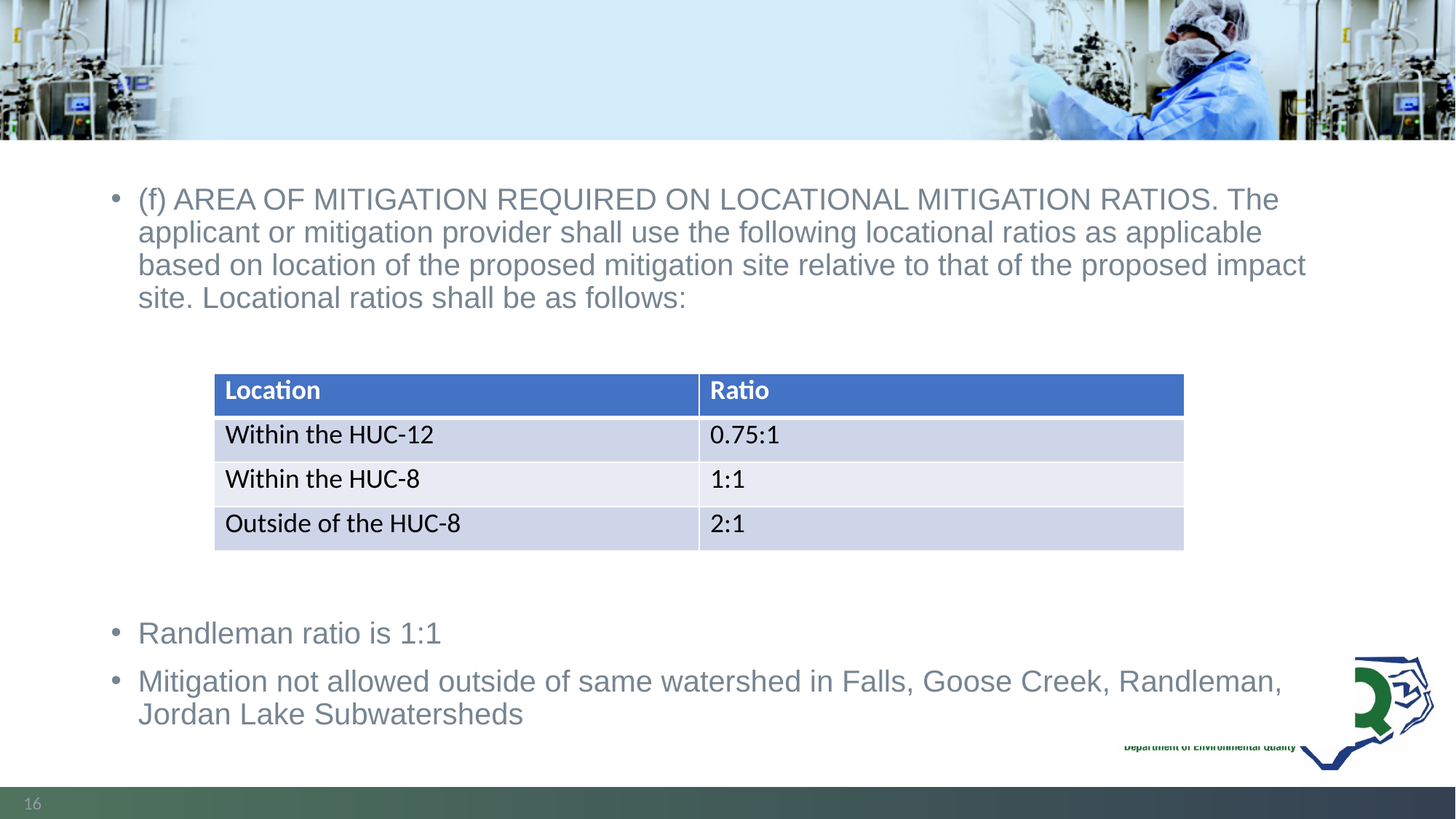

#

(f) AREA OF MITIGATION REQUIRED ON LOCATIONAL MITIGATION RATIOS. The applicant or mitigation provider shall use the following locational ratios as applicable based on location of the proposed mitigation site relative to that of the proposed impact site. Locational ratios shall be as follows:

Randleman ratio is 1:1
Mitigation not allowed outside of same watershed in Falls, Goose Creek, Randleman, Jordan Lake Subwatersheds
| Location | Ratio |
| --- | --- |
| Within the HUC-12 | 0.75:1 |
| Within the HUC-8 | 1:1 |
| Outside of the HUC-8 | 2:1 |
16